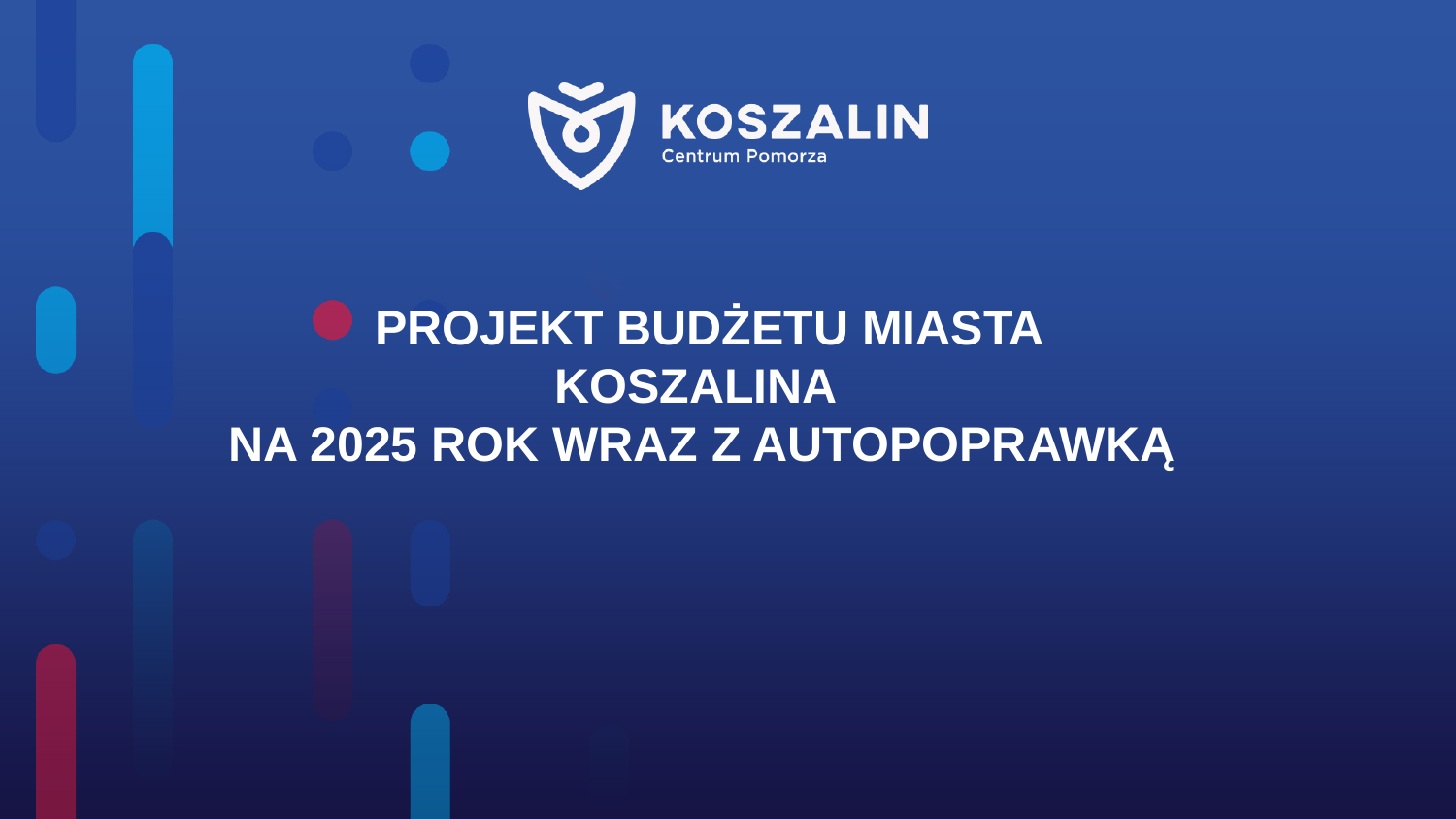

# Projekt budżetu miasta Koszalina Na 2025 rok Wraz z AUTOPOPRAWKĄ